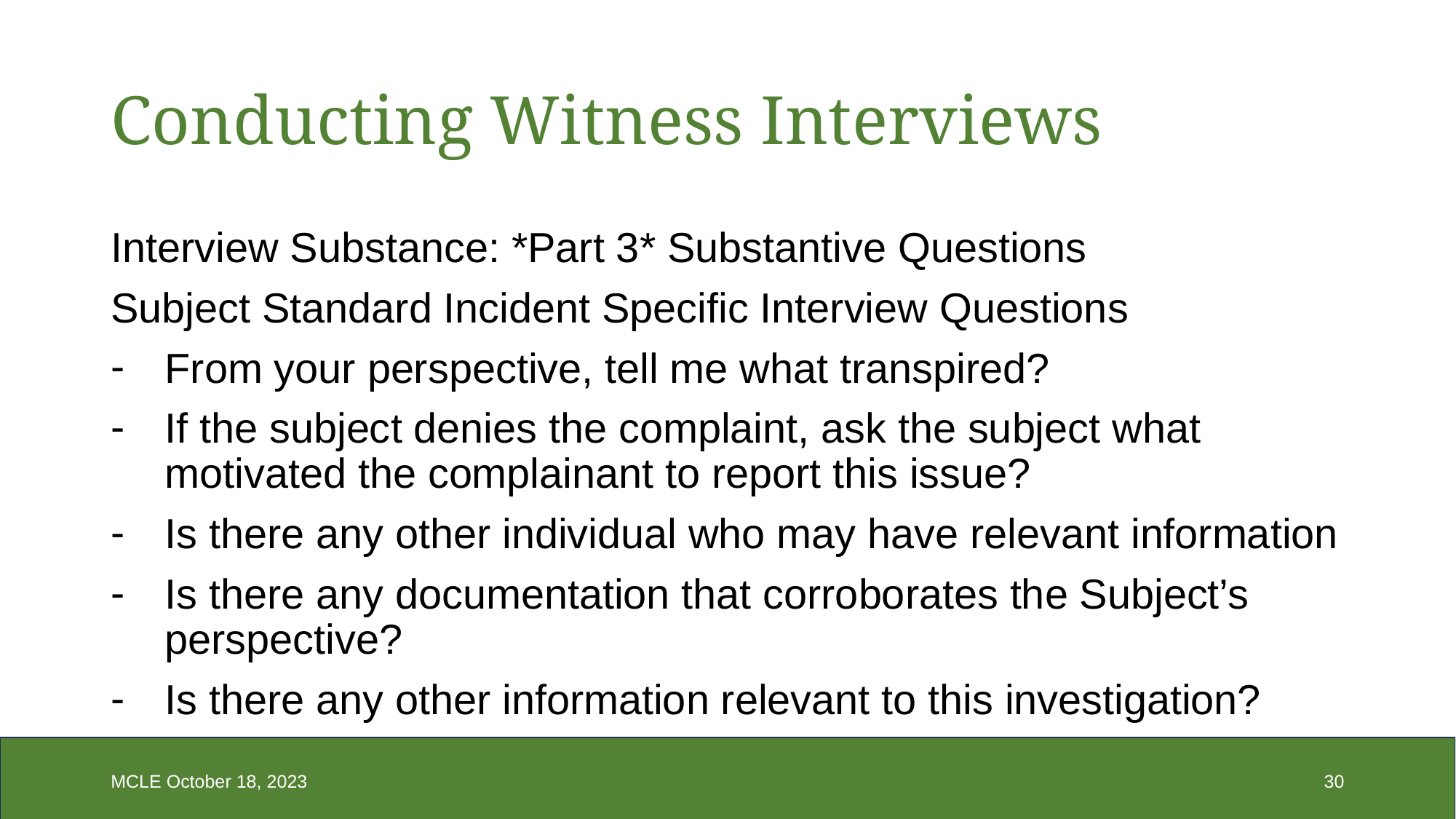

# Conducting Witness Interviews
Interview Substance: *Part 3* Substantive Questions
Subject Standard Incident Specific Interview Questions
From your perspective, tell me what transpired?
If the subject denies the complaint, ask the subject what motivated the complainant to report this issue?
Is there any other individual who may have relevant information
Is there any documentation that corroborates the Subject’s perspective?
Is there any other information relevant to this investigation?

MCLE October 18, 2023
30